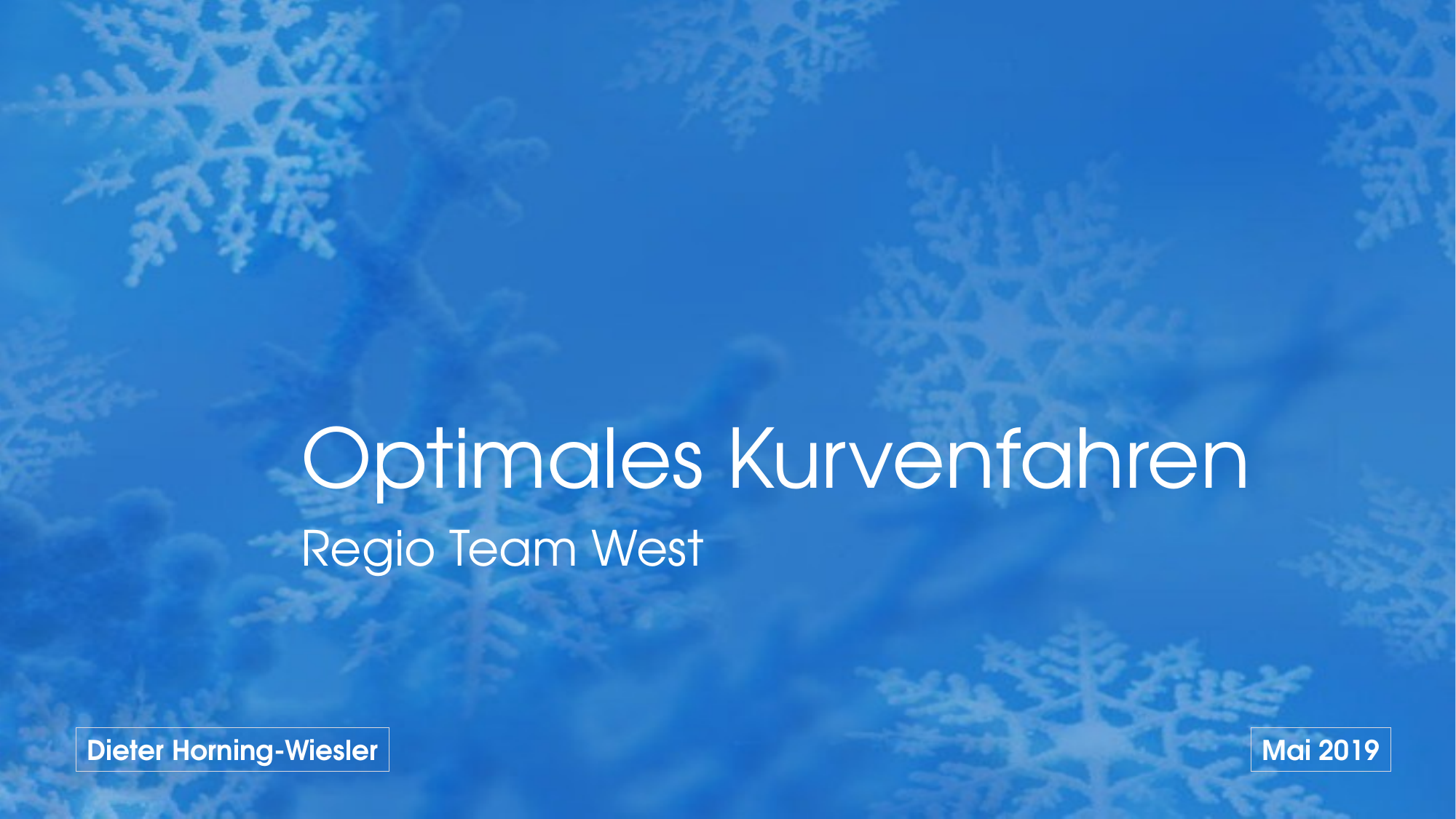

# Optimales Kurvenfahren
Regio Team West
Dieter Horning-Wiesler
Mai 2019